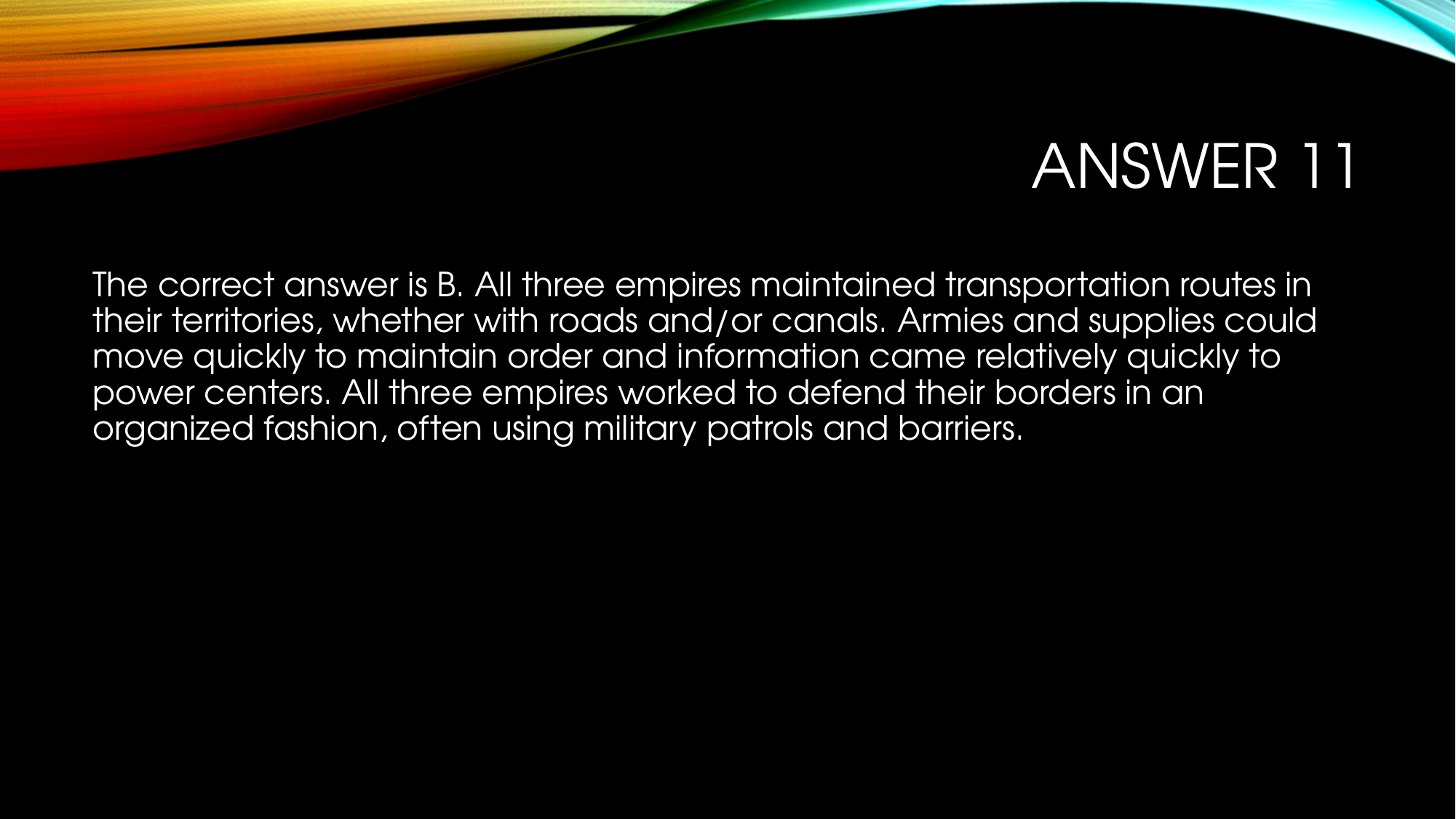

# Answer 11
The correct answer is B. All three empires maintained transportation routes in their territories, whether with roads and/or canals. Armies and supplies could move quickly to maintain order and information came relatively quickly to power centers. All three empires worked to defend their borders in an organized fashion, often using military patrols and barriers.